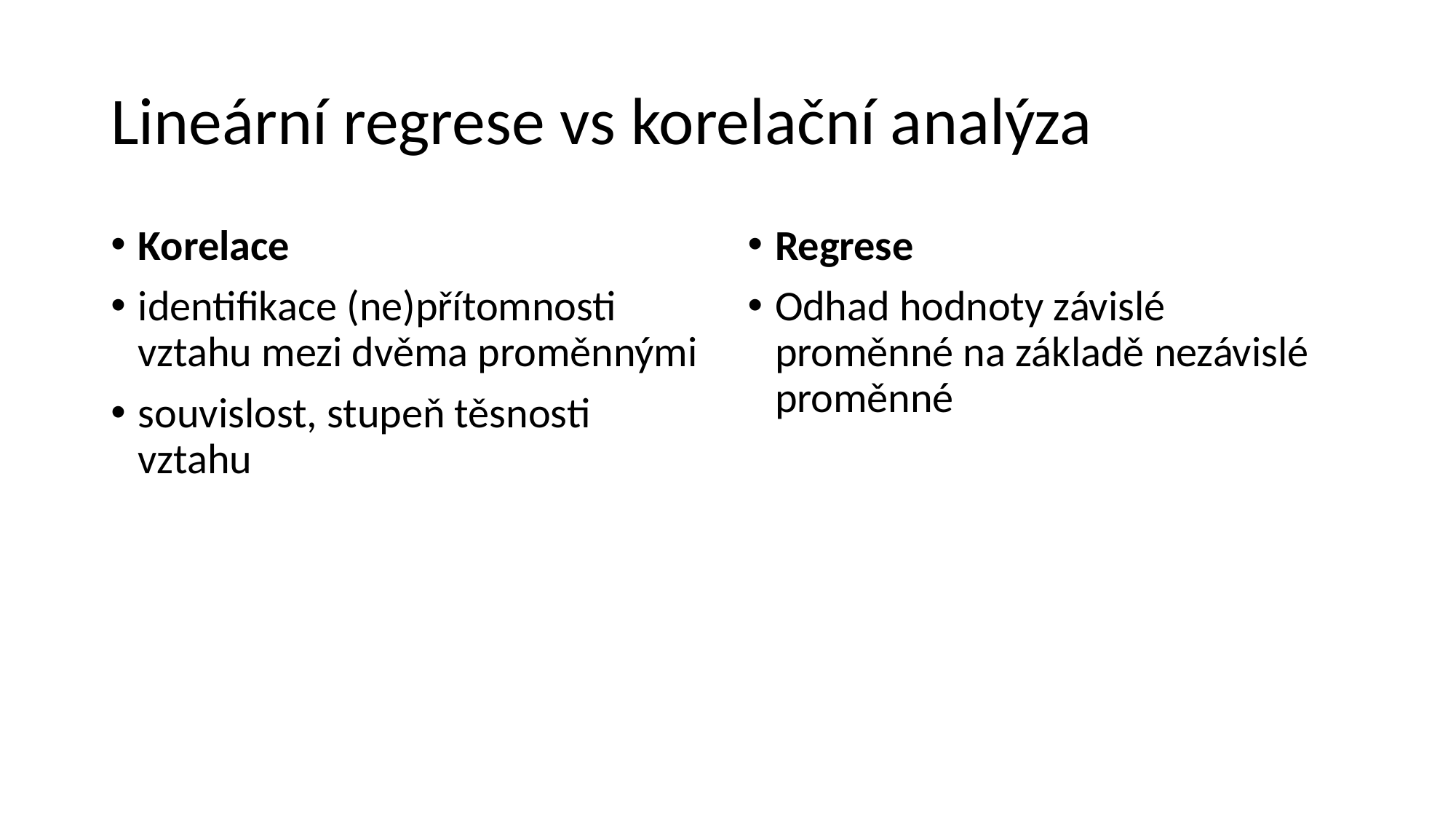

# Lineární regrese vs korelační analýza
Korelace
identifikace (ne)přítomnosti vztahu mezi dvěma proměnnými
souvislost, stupeň těsnosti vztahu
Regrese
Odhad hodnoty závislé proměnné na základě nezávislé proměnné